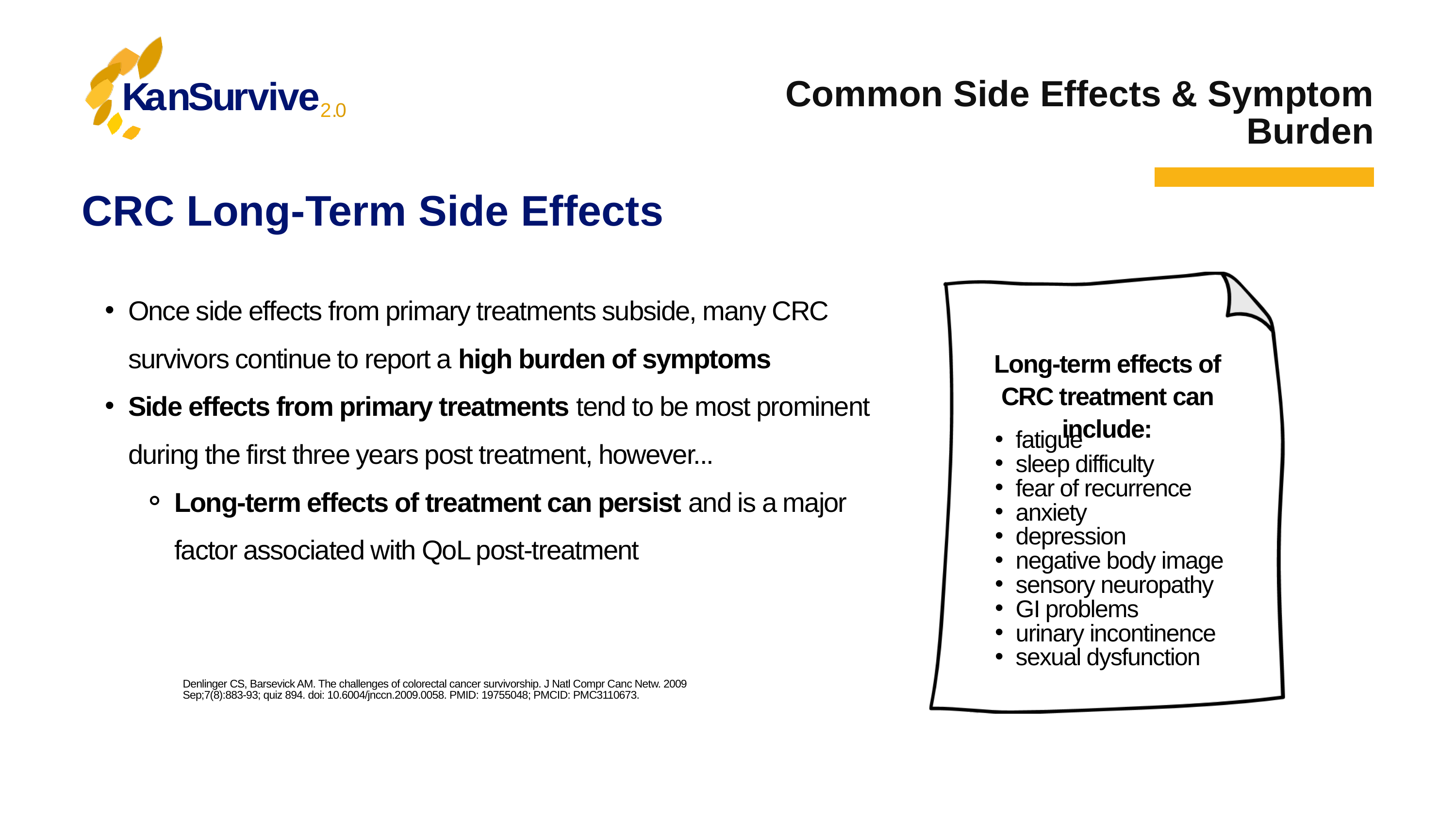

K
a
n
S
u
r
v
i
v
e

2
.
0

Common Side Effects & Symptom Burden

CRC Long-Term Side Effects

Long-term effects of CRC treatment can include:
fatigue
sleep difficulty
fear of recurrence
anxiety
depression
negative body image
sensory neuropathy
GI problems
urinary incontinence
sexual dysfunction
Once side effects from primary treatments subside, many CRC survivors continue to report a high burden of symptoms
Side effects from primary treatments tend to be most prominent during the first three years post treatment, however...
Long-term effects of treatment can persist and is a major factor associated with QoL post-treatment
Denlinger CS, Barsevick AM. The challenges of colorectal cancer survivorship. J Natl Compr Canc Netw. 2009 Sep;7(8):883-93; quiz 894. doi: 10.6004/jnccn.2009.0058. PMID: 19755048; PMCID: PMC3110673.